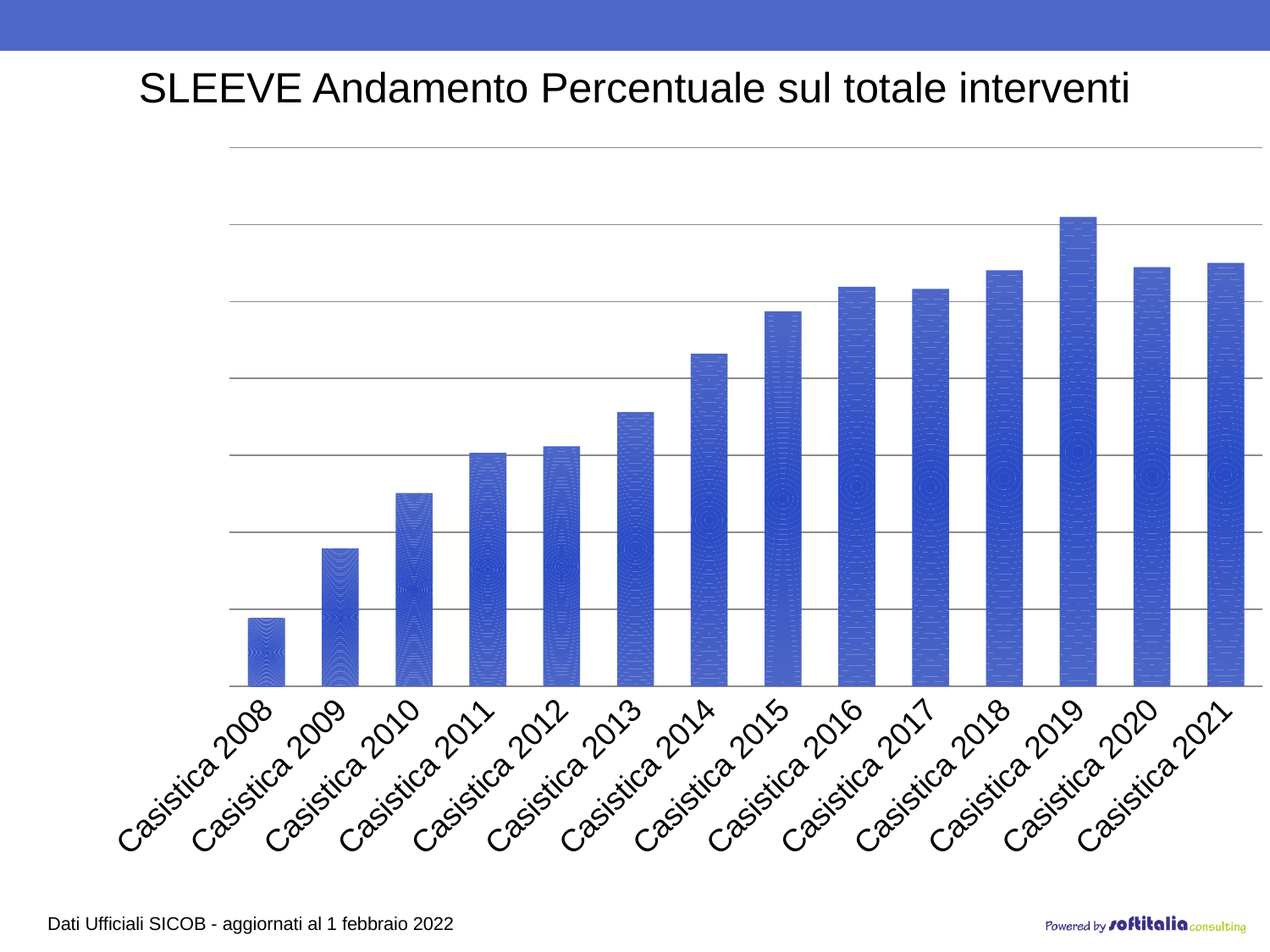

SLEEVE Andamento Percentuale sul totale interventi

### Chart

| Category | Sleeve gastrectomy percentuale |
|---|---|
| Casistica 2008 | 0.08871777703381319 |
| Casistica 2009 | 0.1790733992712129 |
| Casistica 2010 | 0.25107626076260764 |
| Casistica 2011 | 0.30329914056002216 |
| Casistica 2012 | 0.3117069980379333 |
| Casistica 2013 | 0.3564026646928201 |
| Casistica 2014 | 0.43234323432343236 |
| Casistica 2015 | 0.48715492467125315 |
| Casistica 2016 | 0.5190342942669356 |
| Casistica 2017 | 0.516324200913242 |
| Casistica 2018 | 0.5404367387248985 |
| Casistica 2019 | 0.6096563981042654 |
| Casistica 2020 | 0.5446916211535899 |
| Casistica 2021 | 0.5500467310516712 |